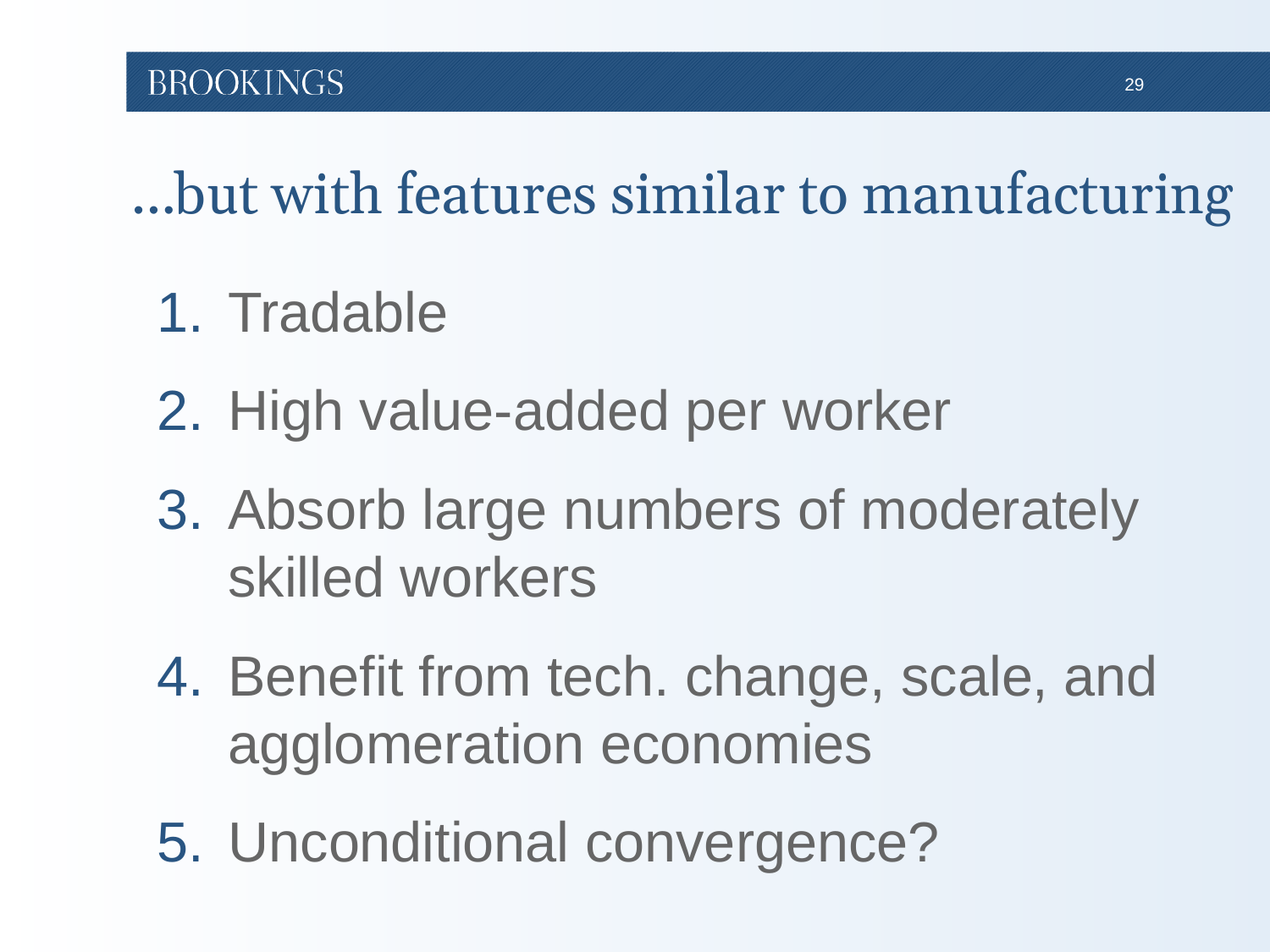

# …but with features similar to manufacturing
Tradable
High value-added per worker
Absorb large numbers of moderately skilled workers
Benefit from tech. change, scale, and agglomeration economies
Unconditional convergence?